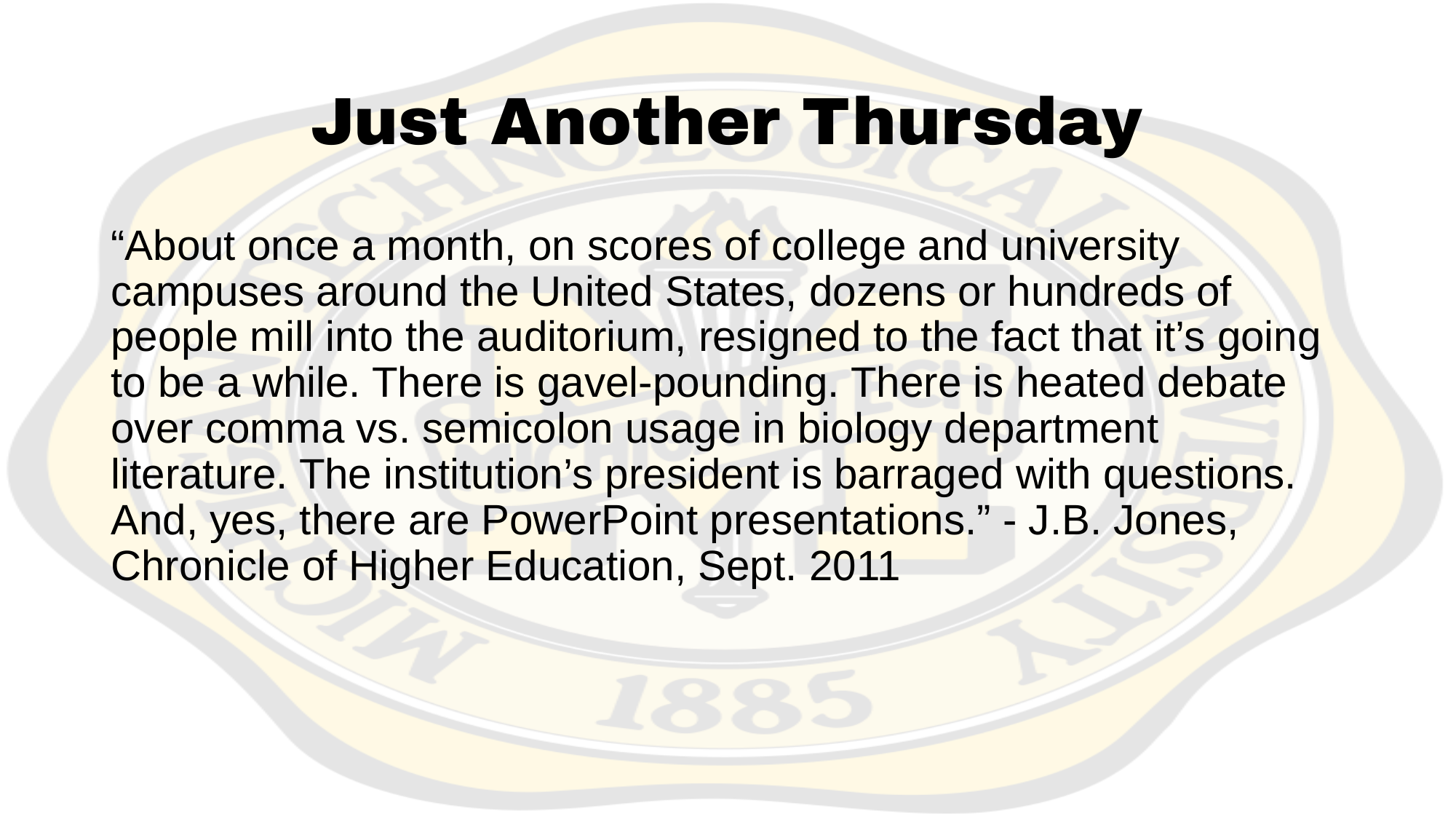

# Just Another Thursday
“About once a month, on scores of college and university campuses around the United States, dozens or hundreds of people mill into the auditorium, resigned to the fact that it’s going to be a while. There is gavel-pounding. There is heated debate over comma vs. semicolon usage in biology department literature. The institution’s president is barraged with questions. And, yes, there are PowerPoint presentations.” - J.B. Jones, Chronicle of Higher Education, Sept. 2011